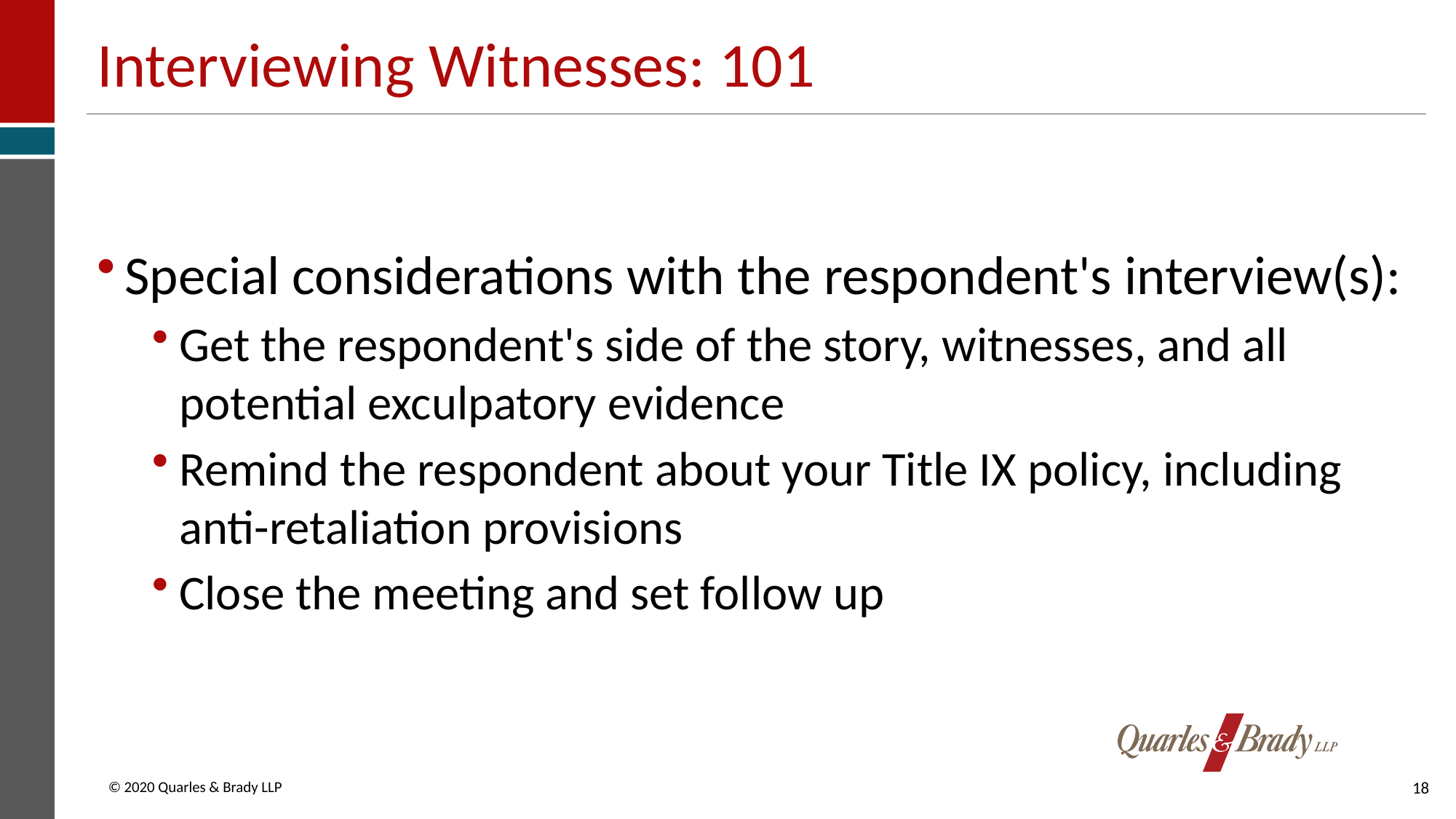

# Interviewing Witnesses: 101
Special considerations with the respondent's interview(s):
Get the respondent's side of the story, witnesses, and all potential exculpatory evidence
Remind the respondent about your Title IX policy, including anti-retaliation provisions
Close the meeting and set follow up
18